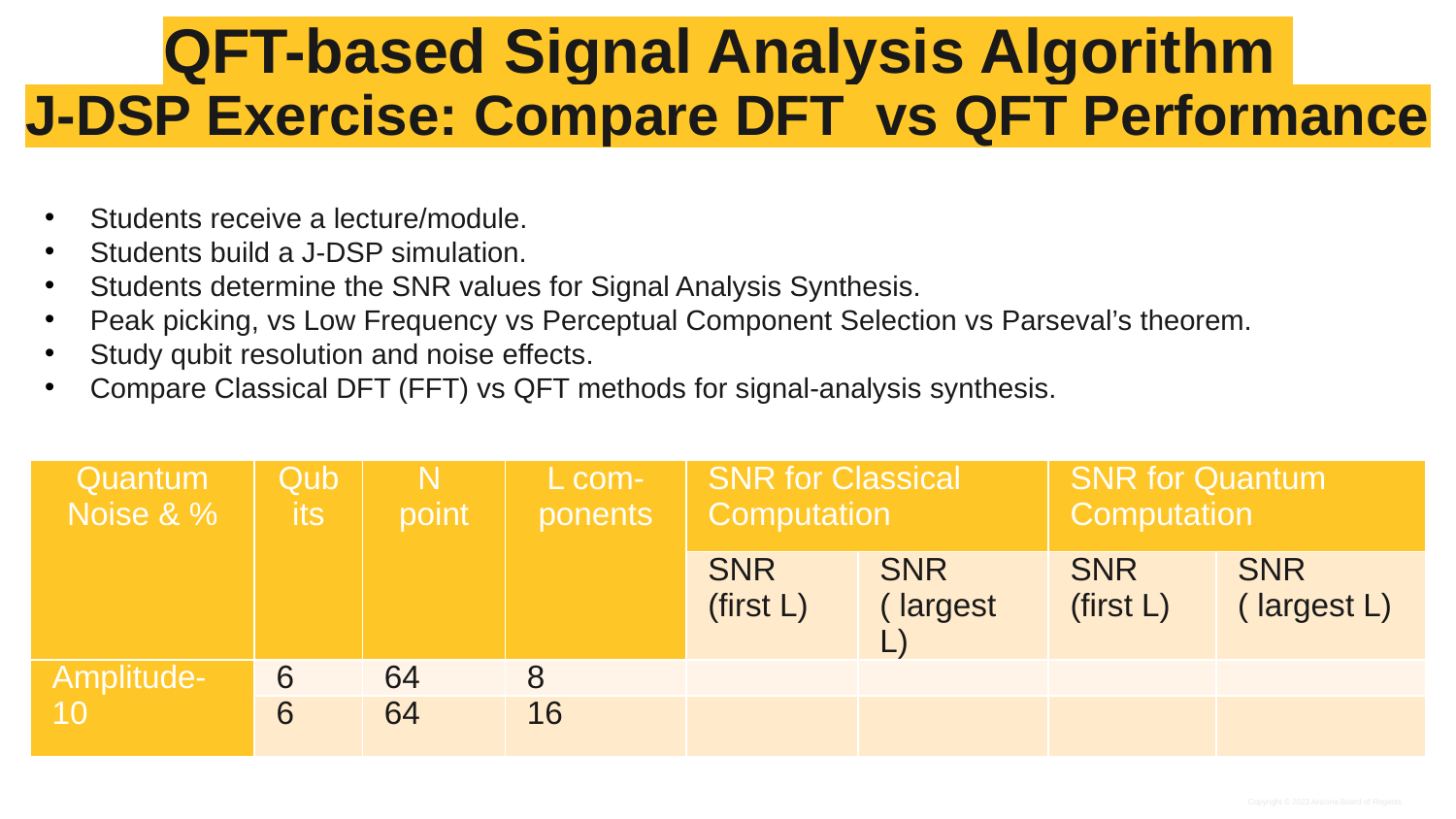

# QFT-based Signal Analysis Algorithm J-DSP Exercise: Compare DFT  vs QFT Performance
Students receive a lecture/module.
Students build a J-DSP simulation.
Students determine the SNR values for Signal Analysis Synthesis.
Peak picking, vs Low Frequency vs Perceptual Component Selection vs Parseval’s theorem.
Study qubit resolution and noise effects.
Compare Classical DFT (FFT) vs QFT methods for signal-analysis synthesis.
| Quantum Noise & % | Qubits | N point | L com-ponents | SNR for Classical Computation |  | SNR for Quantum Computation |  |
| --- | --- | --- | --- | --- | --- | --- | --- |
|  |  |  |  | SNR (first L) | SNR ( largest L) | SNR (first L) | SNR ( largest L) |
| Amplitude- 10 | 6 | 64 | 8 |  |  |  |  |
|  | 6 | 64 | 16 |  |  |  |  |